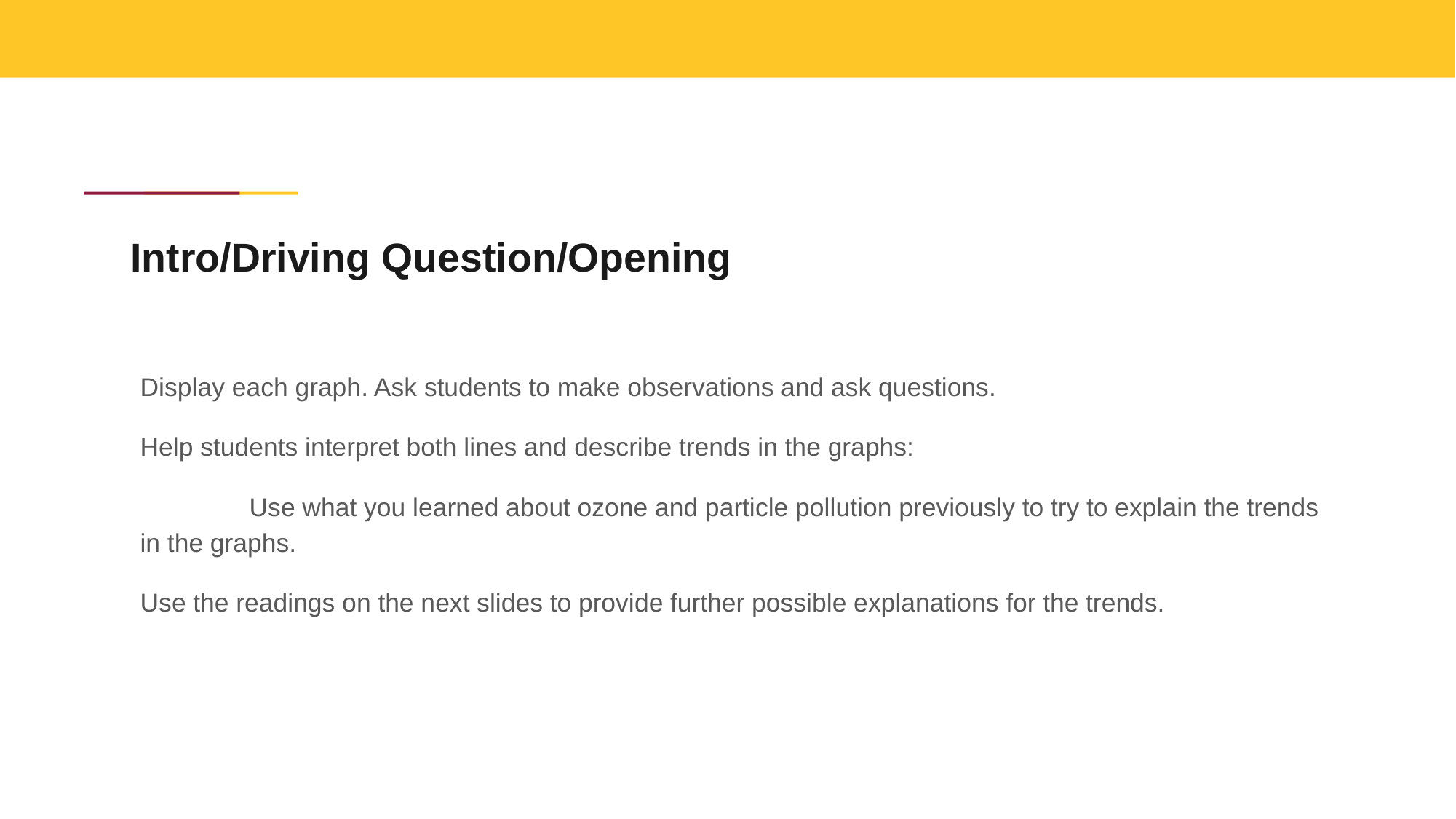

# Intro/Driving Question/Opening

Display each graph. Ask students to make observations and ask questions.
Help students interpret both lines and describe trends in the graphs:
	Use what you learned about ozone and particle pollution previously to try to explain the trends in the graphs.
Use the readings on the next slides to provide further possible explanations for the trends.